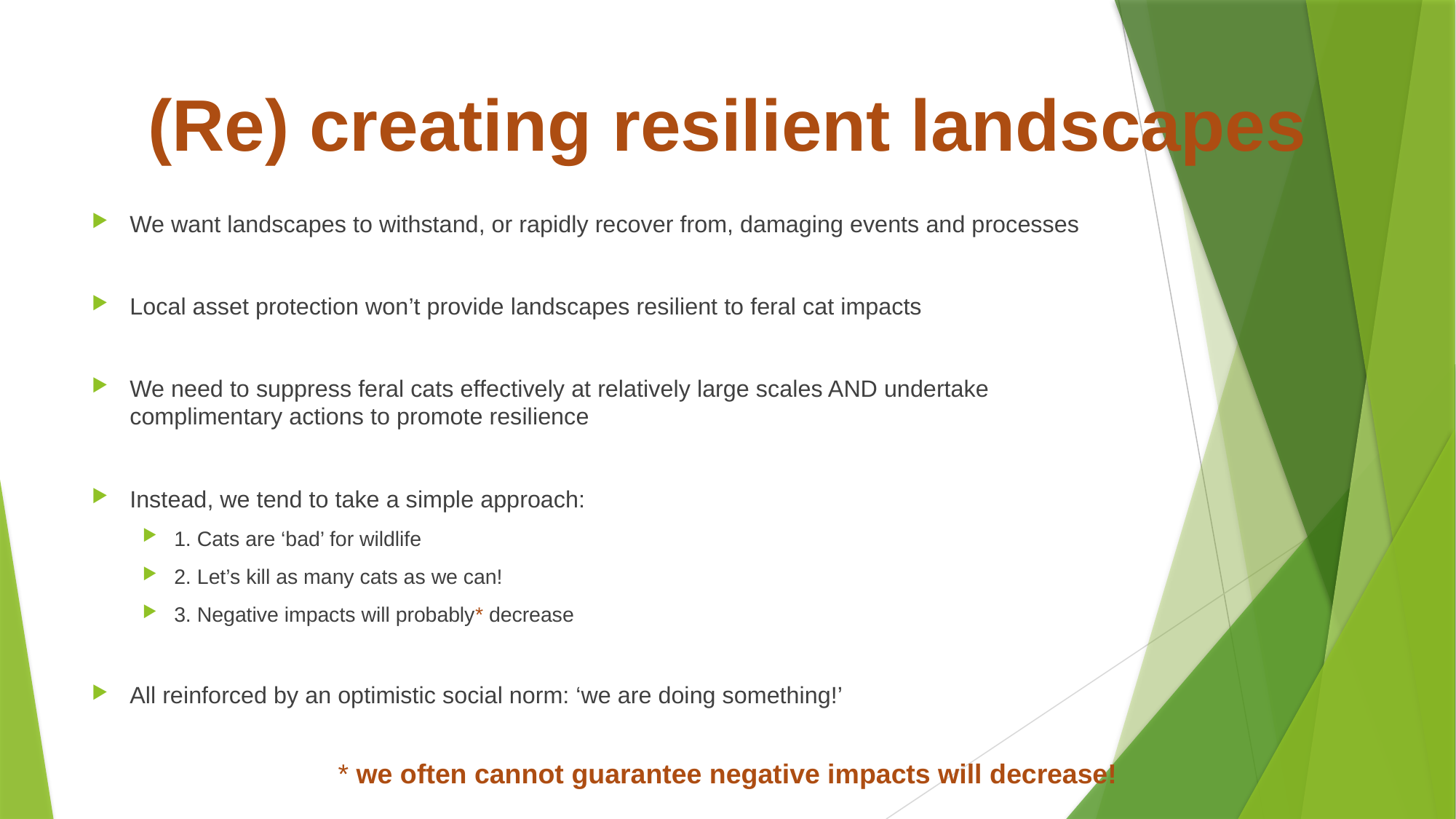

# (Re) creating resilient landscapes
We want landscapes to withstand, or rapidly recover from, damaging events and processes

Local asset protection won’t provide landscapes resilient to feral cat impacts

We need to suppress feral cats effectively at relatively large scales AND undertake complimentary actions to promote resilience

Instead, we tend to take a simple approach:
1. Cats are ‘bad’ for wildlife
2. Let’s kill as many cats as we can!
3. Negative impacts will probably* decrease

All reinforced by an optimistic social norm: ‘we are doing something!’

* we often cannot guarantee negative impacts will decrease!